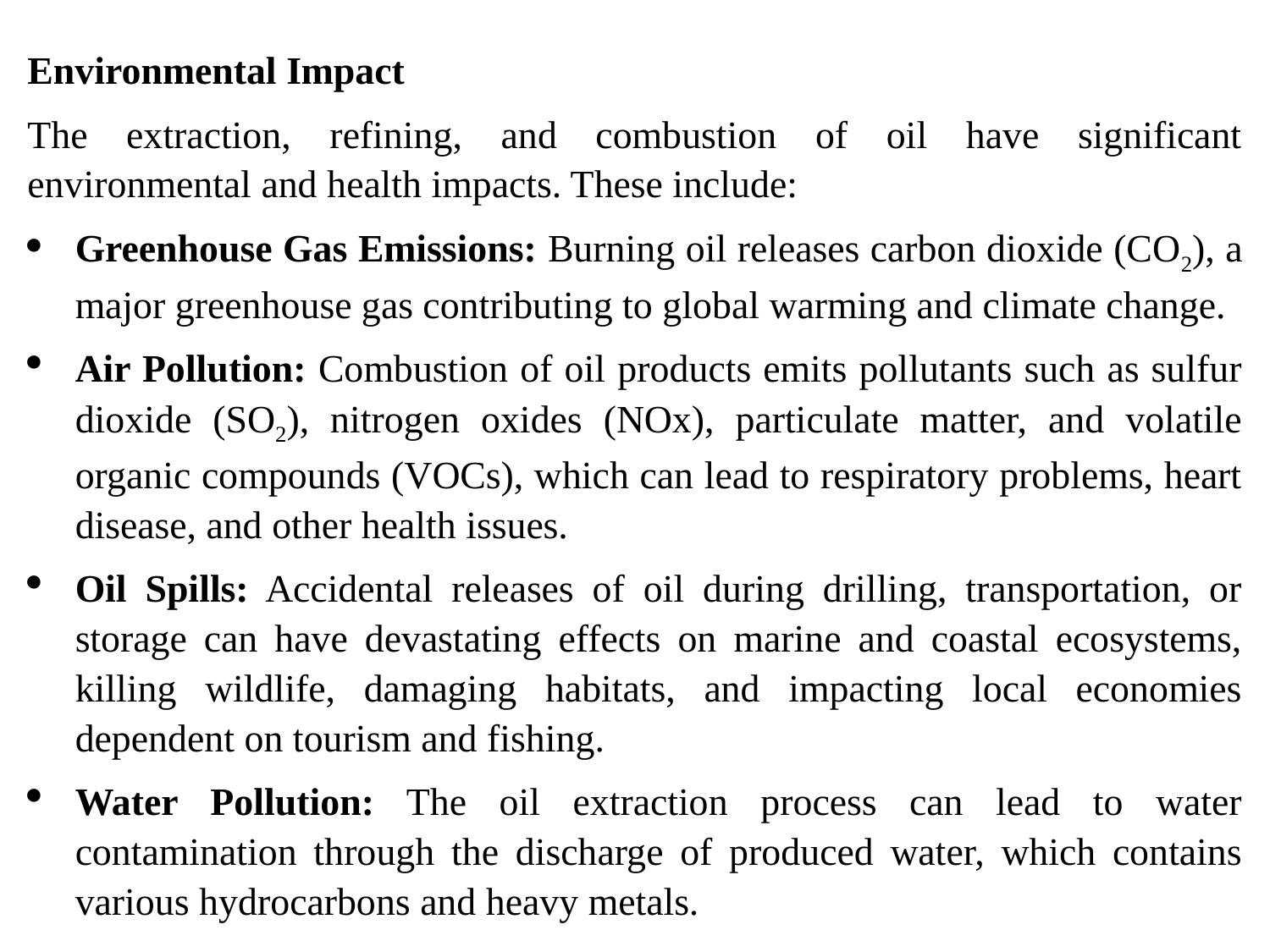

Environmental Impact
The extraction, refining, and combustion of oil have significant environmental and health impacts. These include:
Greenhouse Gas Emissions: Burning oil releases carbon dioxide (CO2), a major greenhouse gas contributing to global warming and climate change.
Air Pollution: Combustion of oil products emits pollutants such as sulfur dioxide (SO2), nitrogen oxides (NOx), particulate matter, and volatile organic compounds (VOCs), which can lead to respiratory problems, heart disease, and other health issues.
Oil Spills: Accidental releases of oil during drilling, transportation, or storage can have devastating effects on marine and coastal ecosystems, killing wildlife, damaging habitats, and impacting local economies dependent on tourism and fishing.
Water Pollution: The oil extraction process can lead to water contamination through the discharge of produced water, which contains various hydrocarbons and heavy metals.